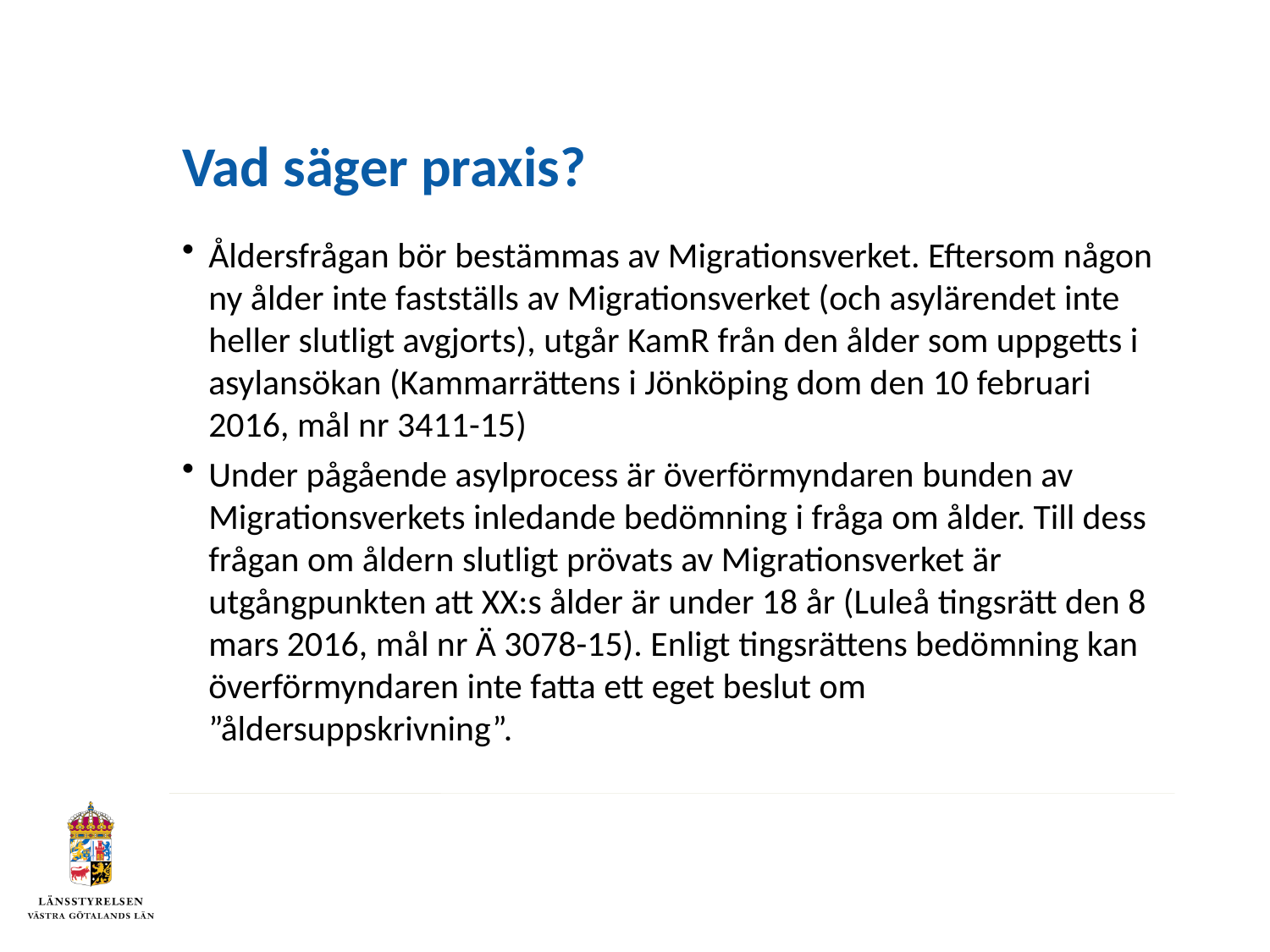

# Vad säger praxis?
Åldersfrågan bör bestämmas av Migrationsverket. Eftersom någon ny ålder inte fastställs av Migrationsverket (och asylärendet inte heller slutligt avgjorts), utgår KamR från den ålder som uppgetts i asylansökan (Kammarrättens i Jönköping dom den 10 februari 2016, mål nr 3411-15)
Under pågående asylprocess är överförmyndaren bunden av Migrationsverkets inledande bedömning i fråga om ålder. Till dess frågan om åldern slutligt prövats av Migrationsverket är utgångpunkten att XX:s ålder är under 18 år (Luleå tingsrätt den 8 mars 2016, mål nr Ä 3078-15). Enligt tingsrättens bedömning kan överförmyndaren inte fatta ett eget beslut om ”åldersuppskrivning”.